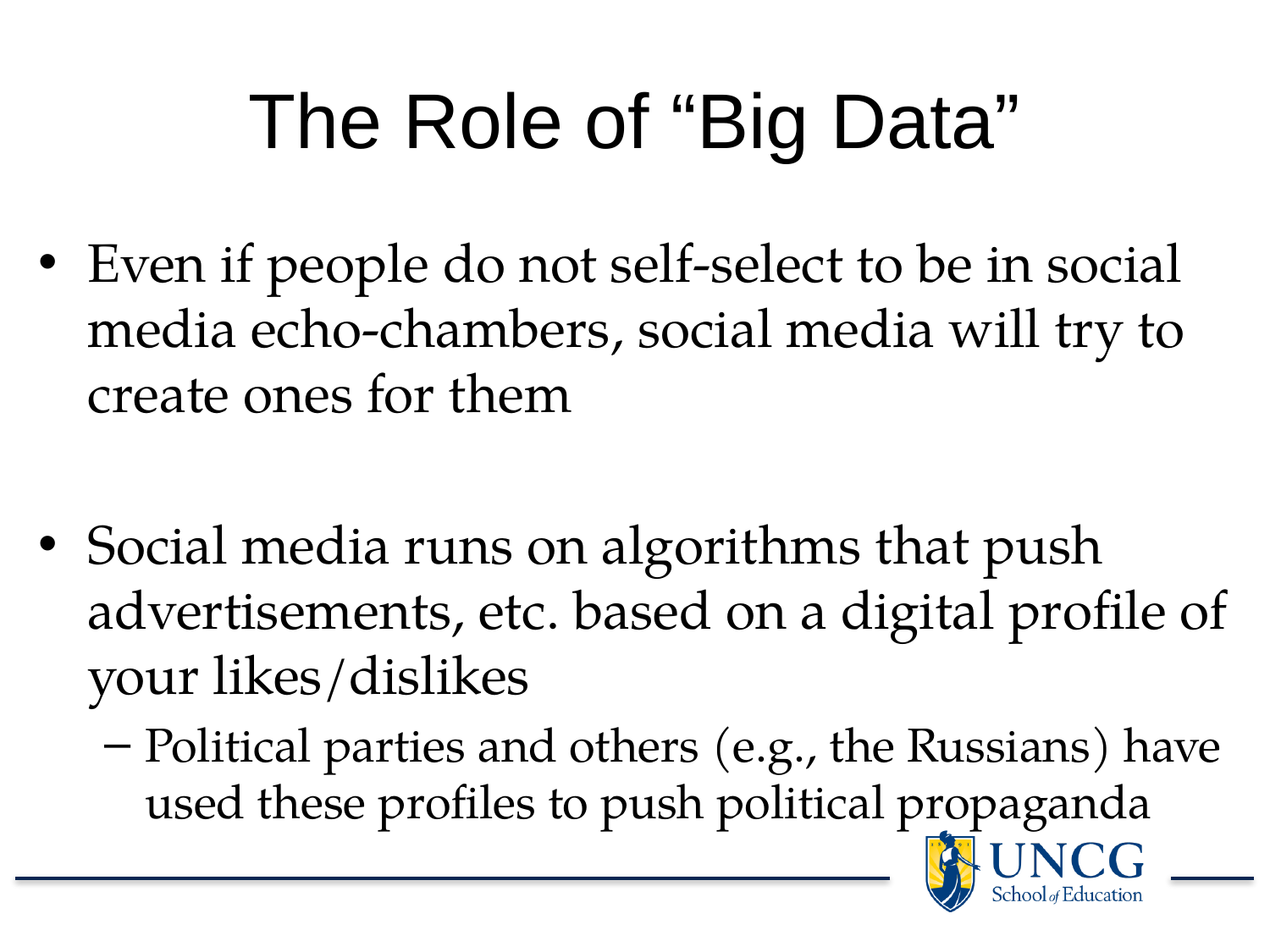

# The Role of “Big Data”
Even if people do not self-select to be in social media echo-chambers, social media will try to create ones for them

Social media runs on algorithms that push advertisements, etc. based on a digital profile of your likes/dislikes
Political parties and others (e.g., the Russians) have used these profiles to push political propaganda